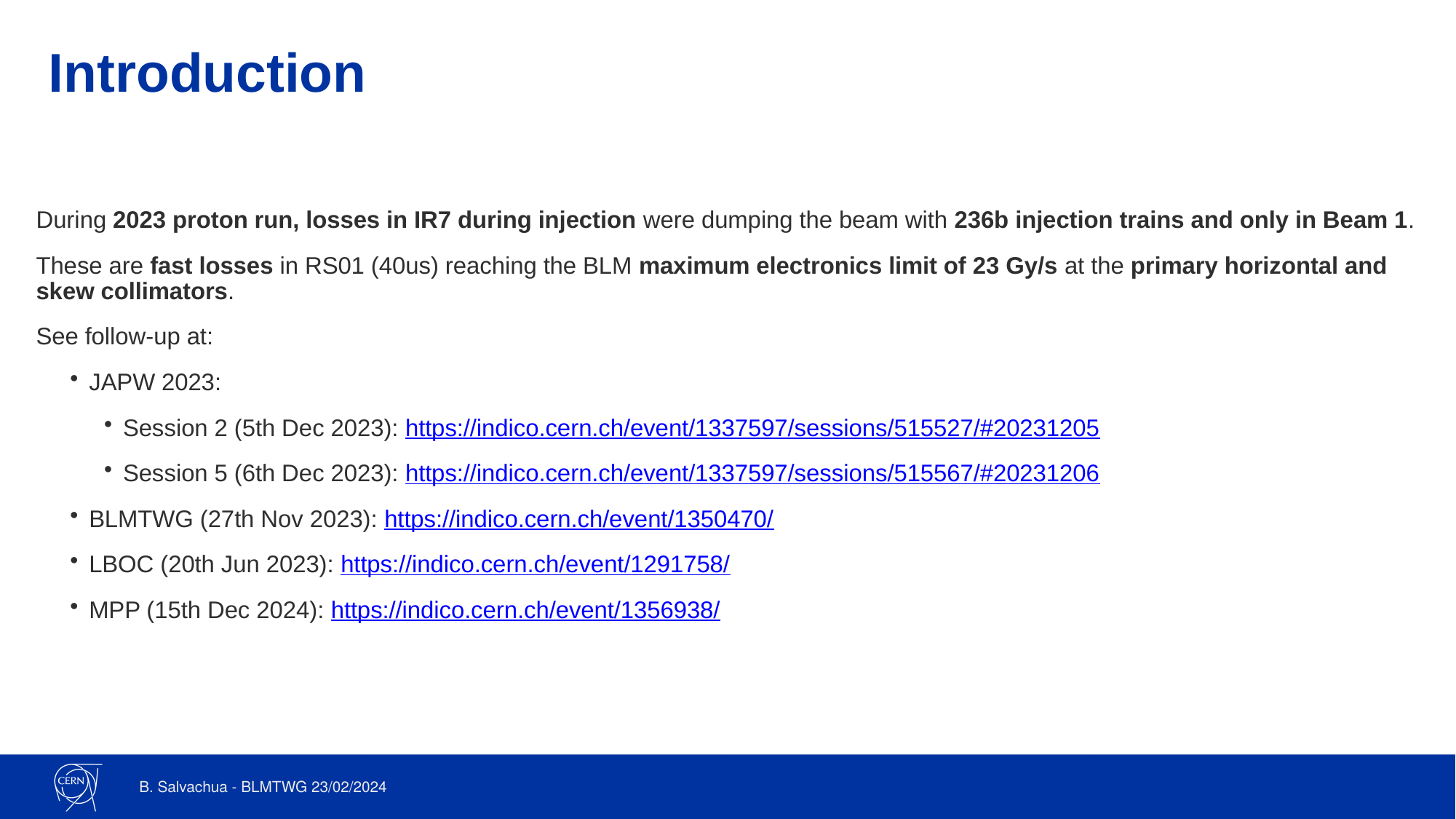

# Introduction
During 2023 proton run, losses in IR7 during injection were dumping the beam with 236b injection trains and only in Beam 1.
These are fast losses in RS01 (40us) reaching the BLM maximum electronics limit of 23 Gy/s at the primary horizontal and skew collimators.
See follow-up at:
JAPW 2023:
Session 2 (5th Dec 2023): https://indico.cern.ch/event/1337597/sessions/515527/#20231205
Session 5 (6th Dec 2023): https://indico.cern.ch/event/1337597/sessions/515567/#20231206
BLMTWG (27th Nov 2023): https://indico.cern.ch/event/1350470/
LBOC (20th Jun 2023): https://indico.cern.ch/event/1291758/
MPP (15th Dec 2024): https://indico.cern.ch/event/1356938/
2